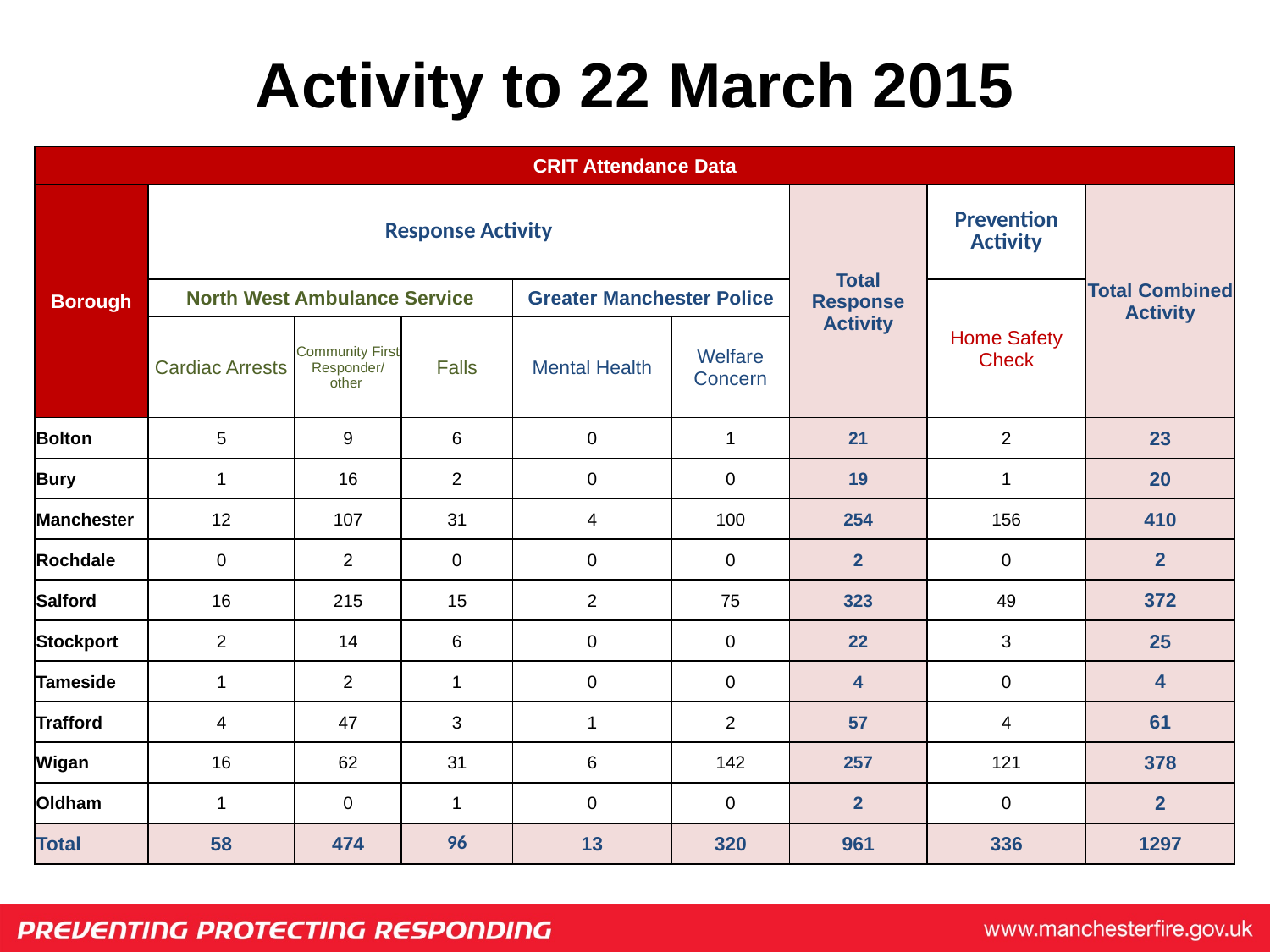

# Activity to 22 March 2015
| CRIT Attendance Data |  |  |  |  |  |  |  |  |
| --- | --- | --- | --- | --- | --- | --- | --- | --- |
| Borough | Response Activity |  |  |  |  | Total Response Activity | Prevention Activity | Total Combined Activity |
|  | North West Ambulance Service |  |  | Greater Manchester Police |  |  | Home Safety Check |  |
|  | Cardiac Arrests | Community First Responder/ other | Falls | Mental Health | Welfare Concern |  |  |  |
| Bolton | 5 | 9 | 6 | 0 | 1 | 21 | 2 | 23 |
| Bury | 1 | 16 | 2 | 0 | 0 | 19 | 1 | 20 |
| Manchester | 12 | 107 | 31 | 4 | 100 | 254 | 156 | 410 |
| Rochdale | 0 | 2 | 0 | 0 | 0 | 2 | 0 | 2 |
| Salford | 16 | 215 | 15 | 2 | 75 | 323 | 49 | 372 |
| Stockport | 2 | 14 | 6 | 0 | 0 | 22 | 3 | 25 |
| Tameside | 1 | 2 | 1 | 0 | 0 | 4 | 0 | 4 |
| Trafford | 4 | 47 | 3 | 1 | 2 | 57 | 4 | 61 |
| Wigan | 16 | 62 | 31 | 6 | 142 | 257 | 121 | 378 |
| Oldham | 1 | 0 | 1 | 0 | 0 | 2 | 0 | 2 |
| Total | 58 | 474 | 96 | 13 | 320 | 961 | 336 | 1297 |